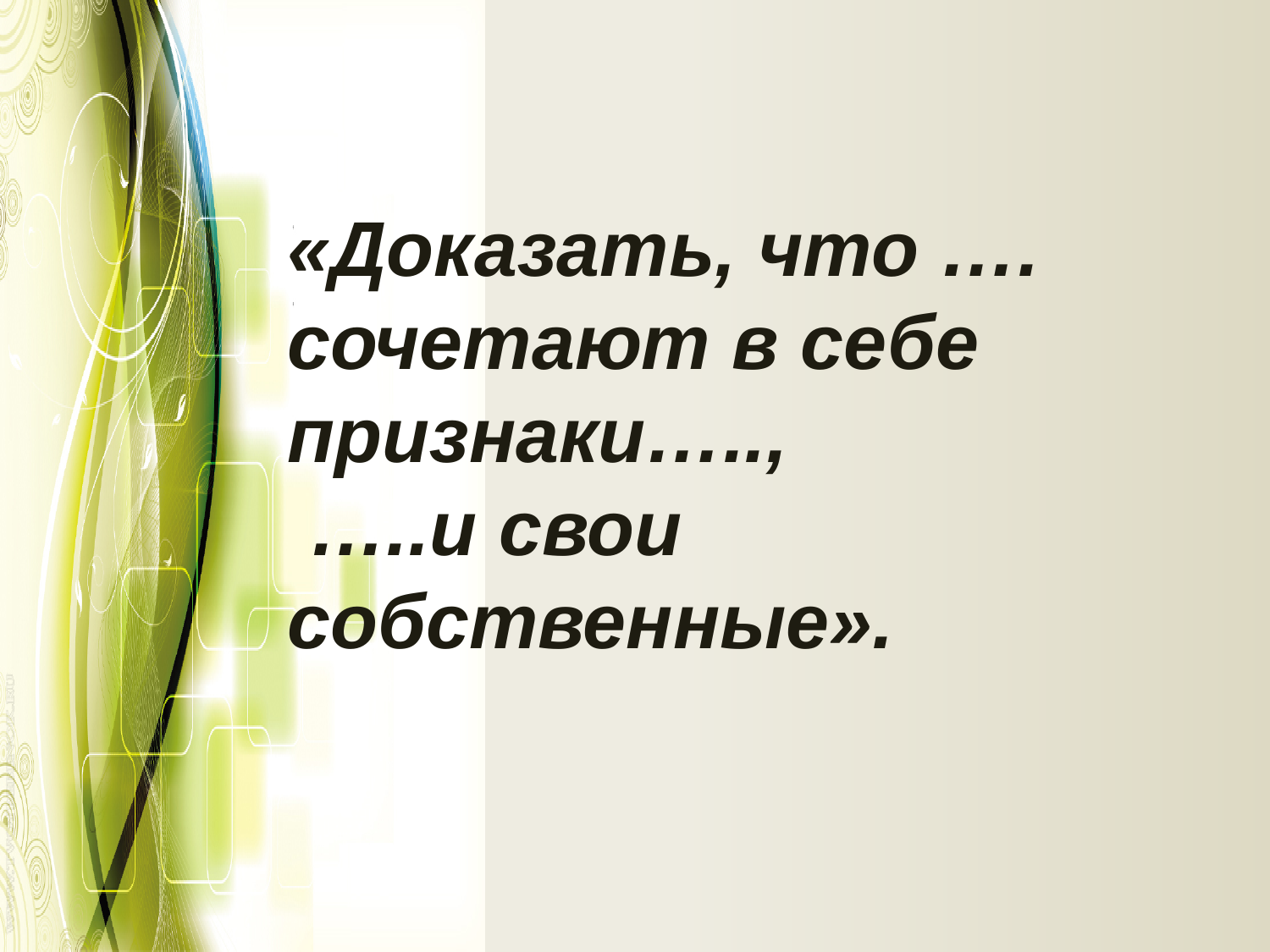

# «Доказать, что …. сочетают в себе признаки….., …..и свои собственные».